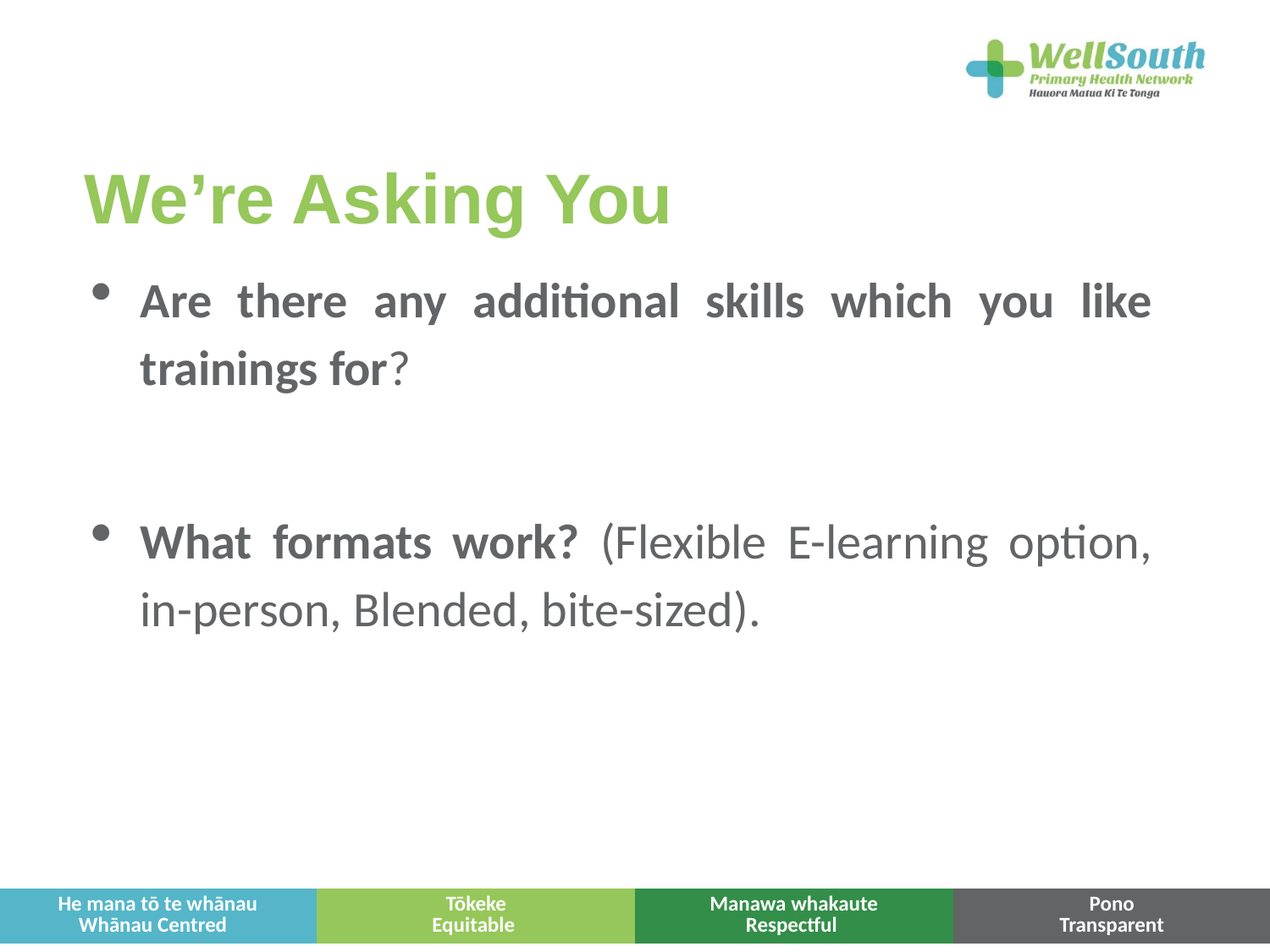

# We’re Asking You
Are there any additional skills which you like trainings for?

What formats work? (Flexible E-learning option, in-person, Blended, bite-sized).